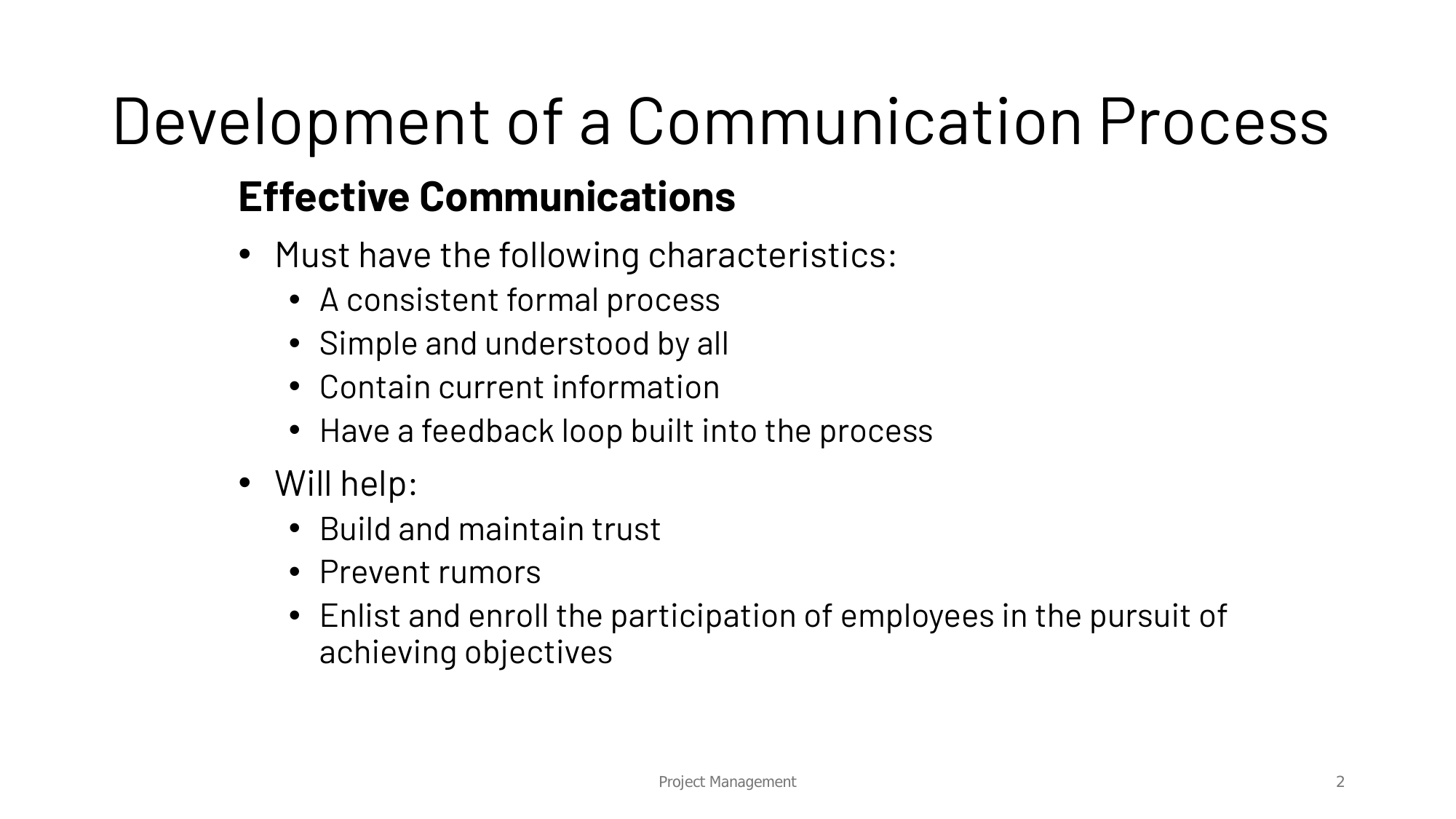

# Development of a Communication Process
Effective Communications
Must have the following characteristics:
A consistent formal process
Simple and understood by all
Contain current information
Have a feedback loop built into the process
Will help:
Build and maintain trust
Prevent rumors
Enlist and enroll the participation of employees in the pursuit of achieving objectives
2
Project Management